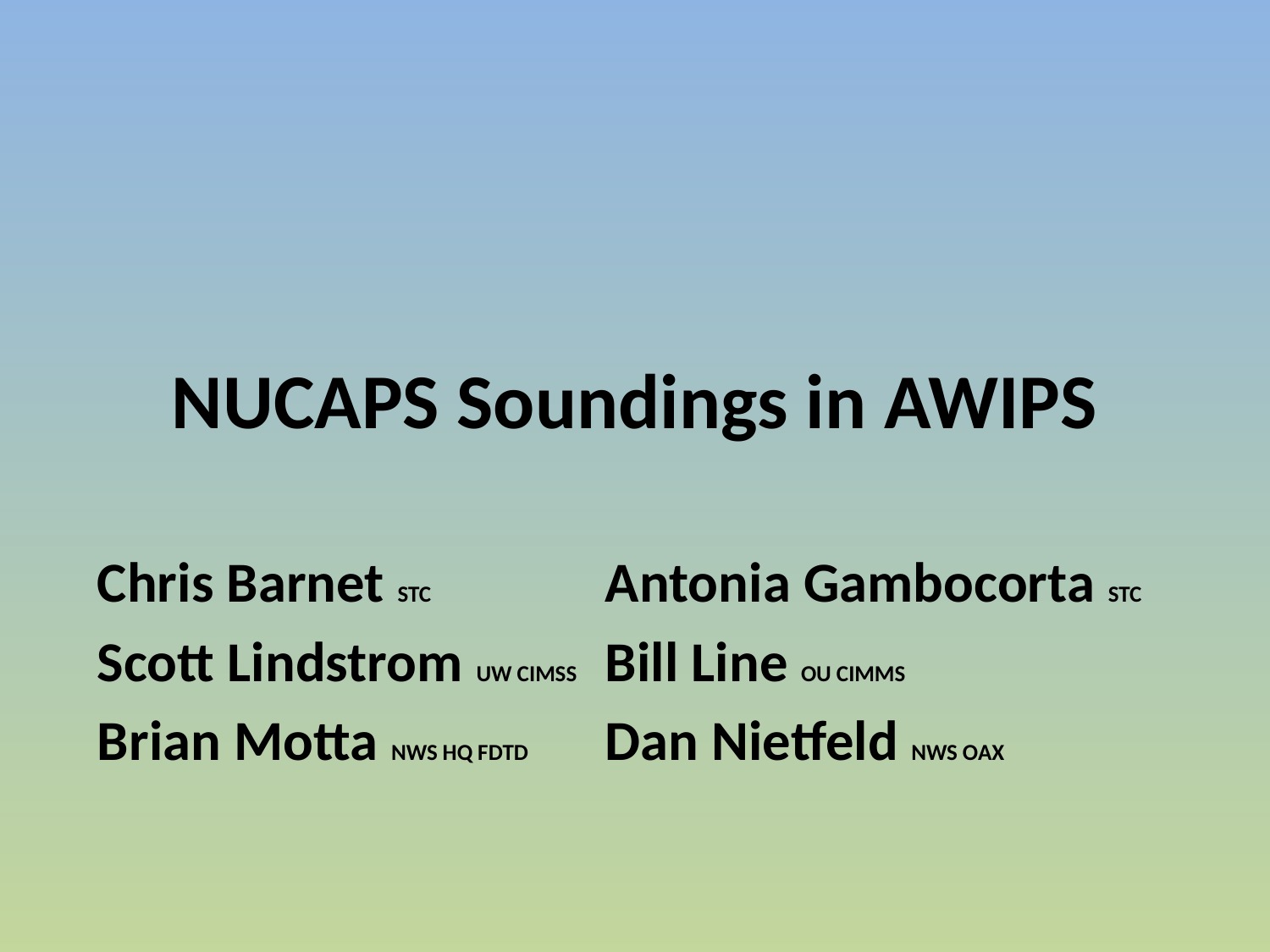

# NUCAPS Soundings in AWIPS
Chris Barnet STC		Antonia Gambocorta STC
Scott Lindstrom UW CIMSS	Bill Line OU CIMMS
Brian Motta NWS HQ FDTD	Dan Nietfeld NWS OAX